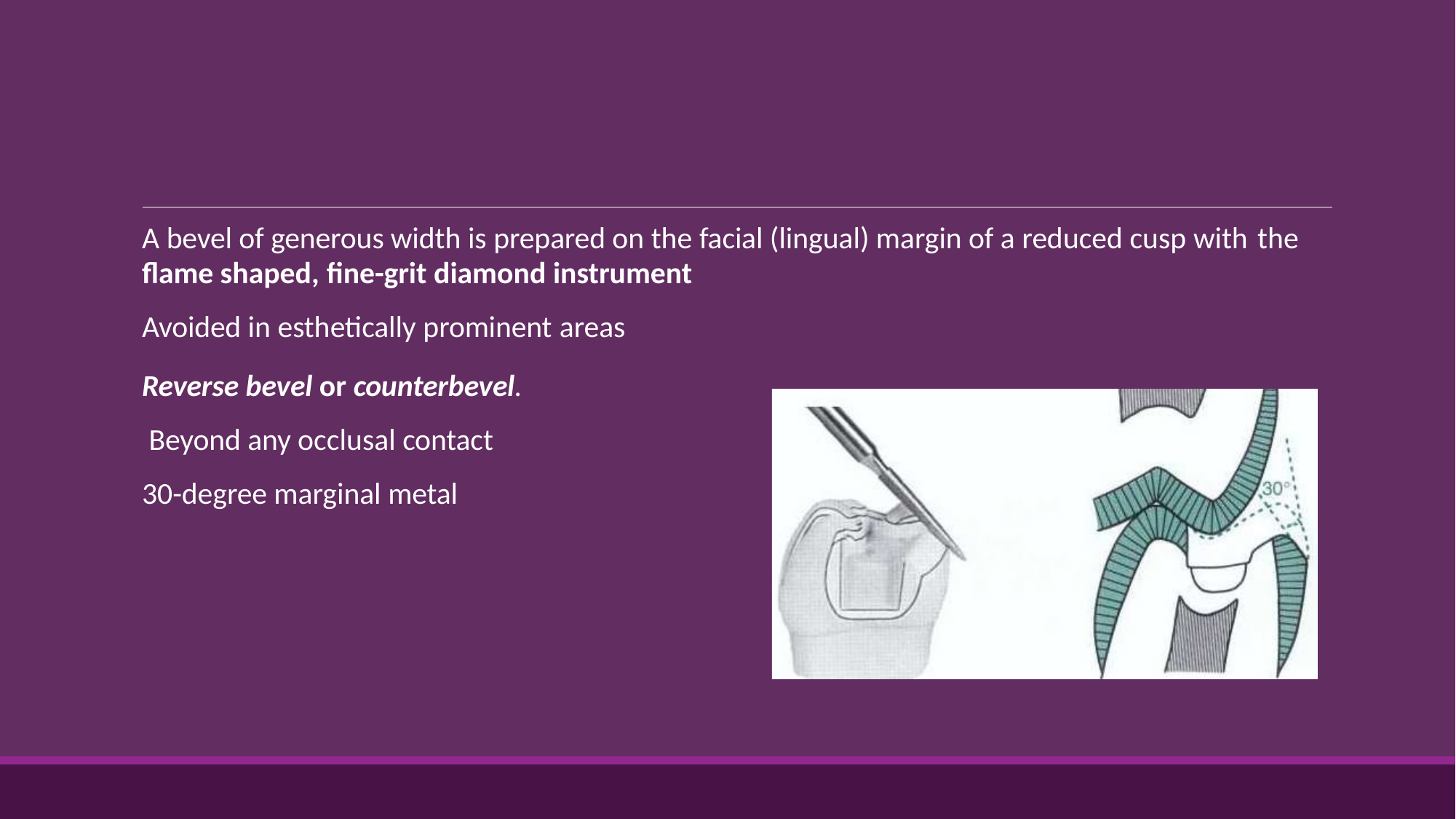

A bevel of generous width is prepared on the facial (lingual) margin of a reduced cusp with the
flame shaped, fine-grit diamond instrument
Avoided in esthetically prominent areas
Reverse bevel or counterbevel.  Beyond any occlusal contact  30-degree marginal metal